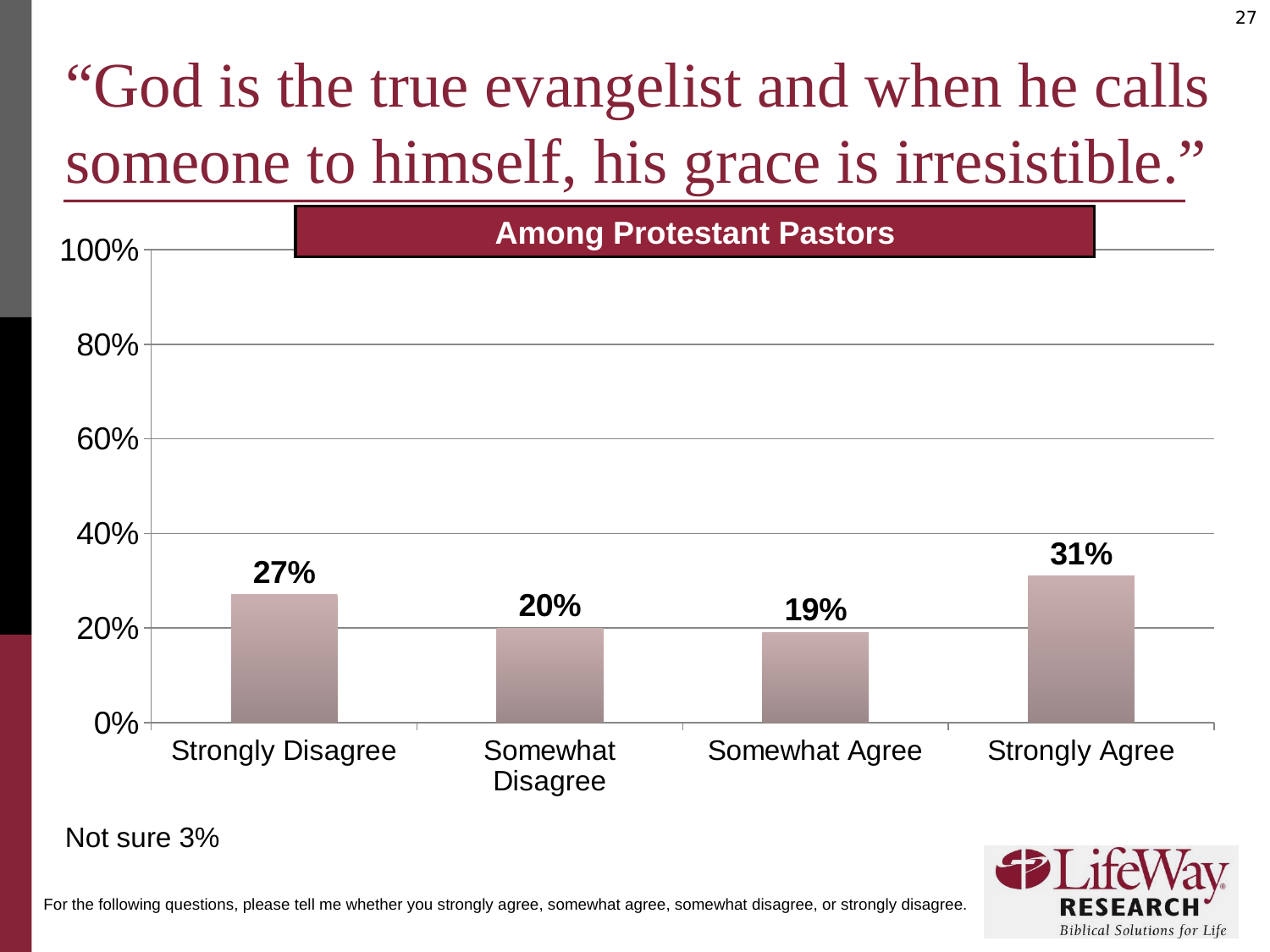

# “God is the true evangelist and when he calls someone to himself, his grace is irresistible.”
Among Protestant Pastors

### Chart

| Category |  |
|---|---|
| Strongly Disagree | 0.27 |
| Somewhat Disagree | 0.2 |
| Somewhat Agree | 0.19 |
| Strongly Agree | 0.31 |
Not sure 3%
For the following questions, please tell me whether you strongly agree, somewhat agree, somewhat disagree, or strongly disagree.